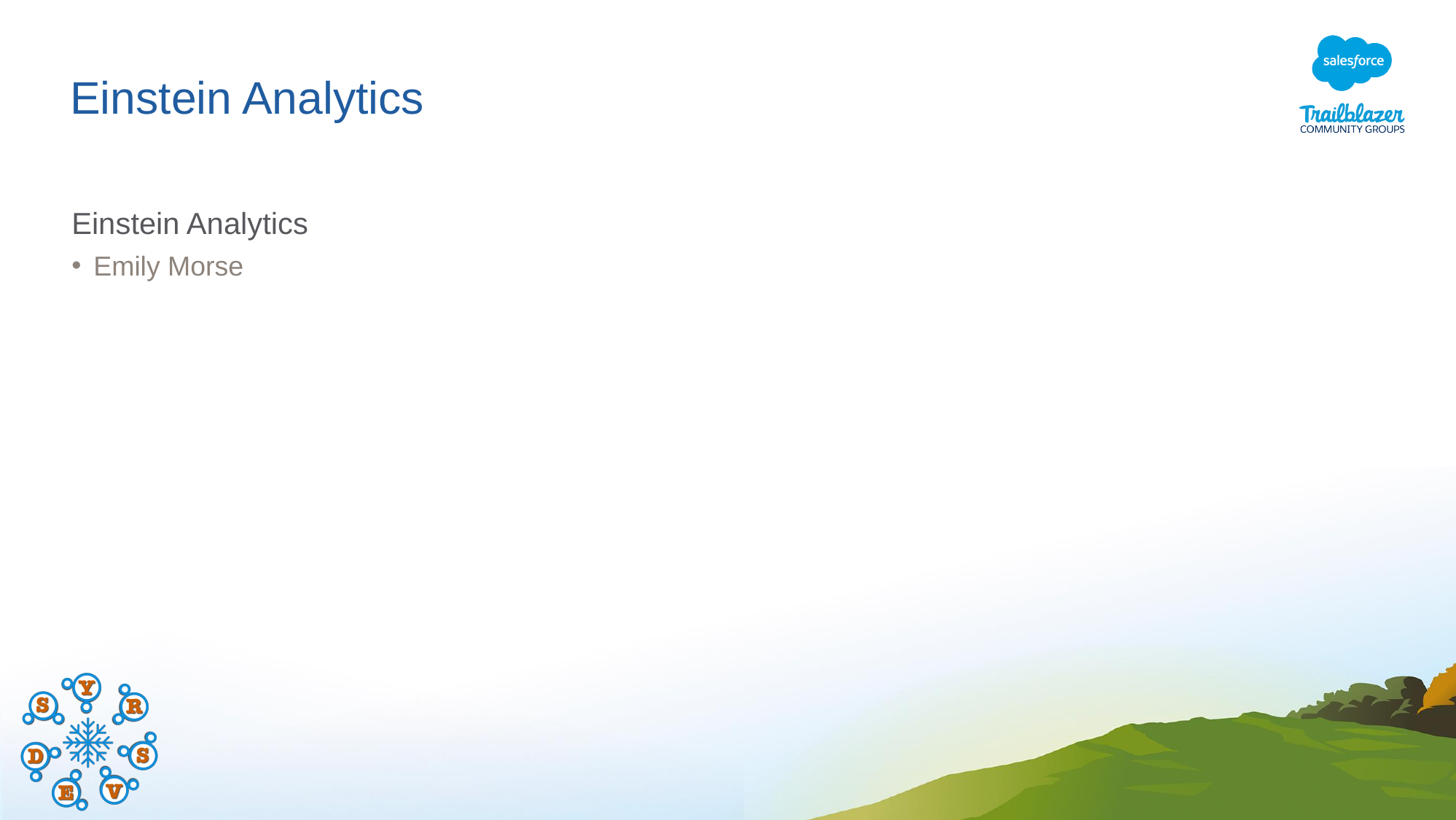

# Einstein Analytics
Einstein Analytics
Emily Morse